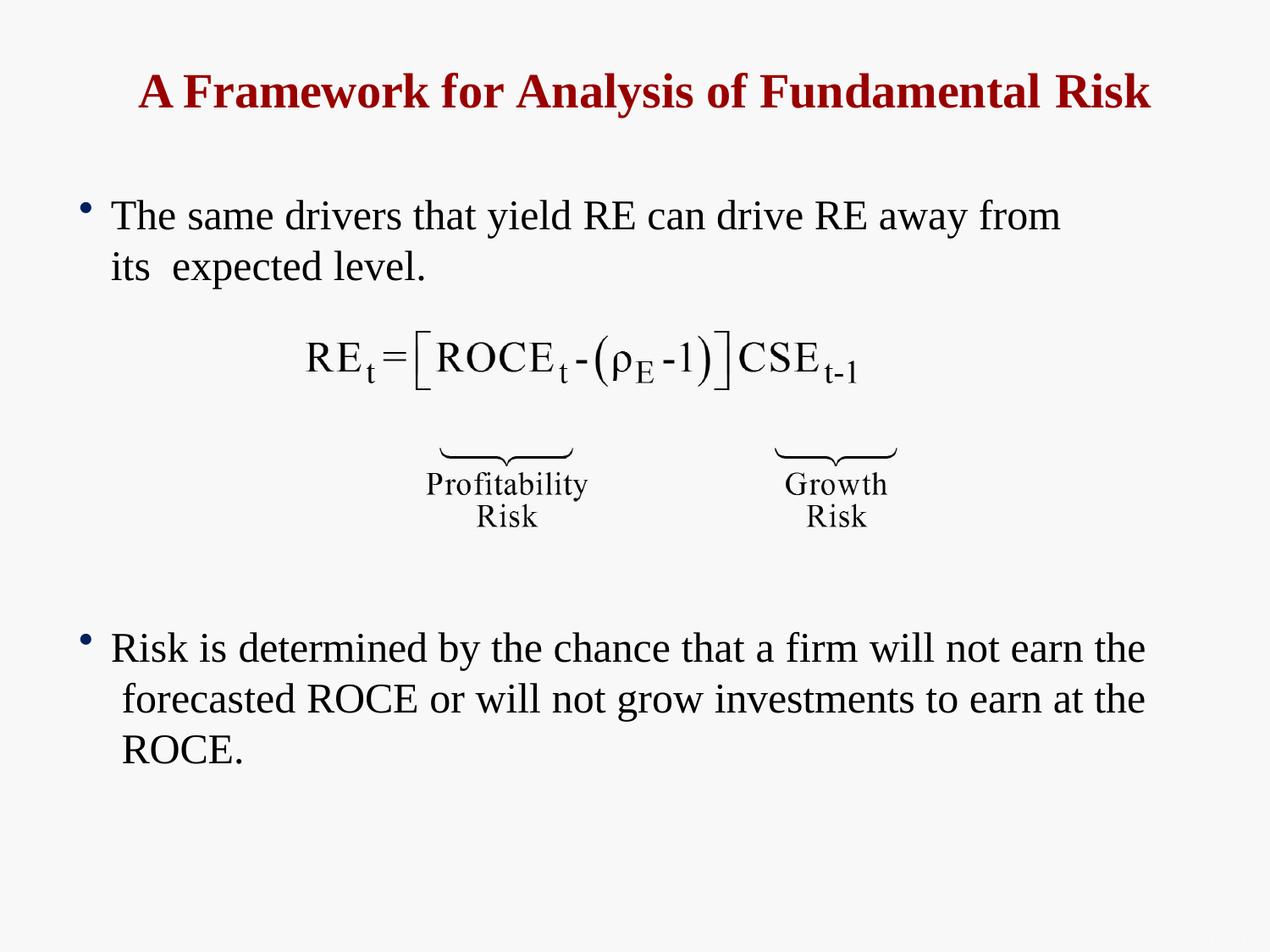

# A Framework for Analysis of Fundamental Risk
The same drivers that yield RE can drive RE away from its  expected level.

Risk is determined by the chance that a firm will not earn the  forecasted ROCE or will not grow investments to earn at the  ROCE.